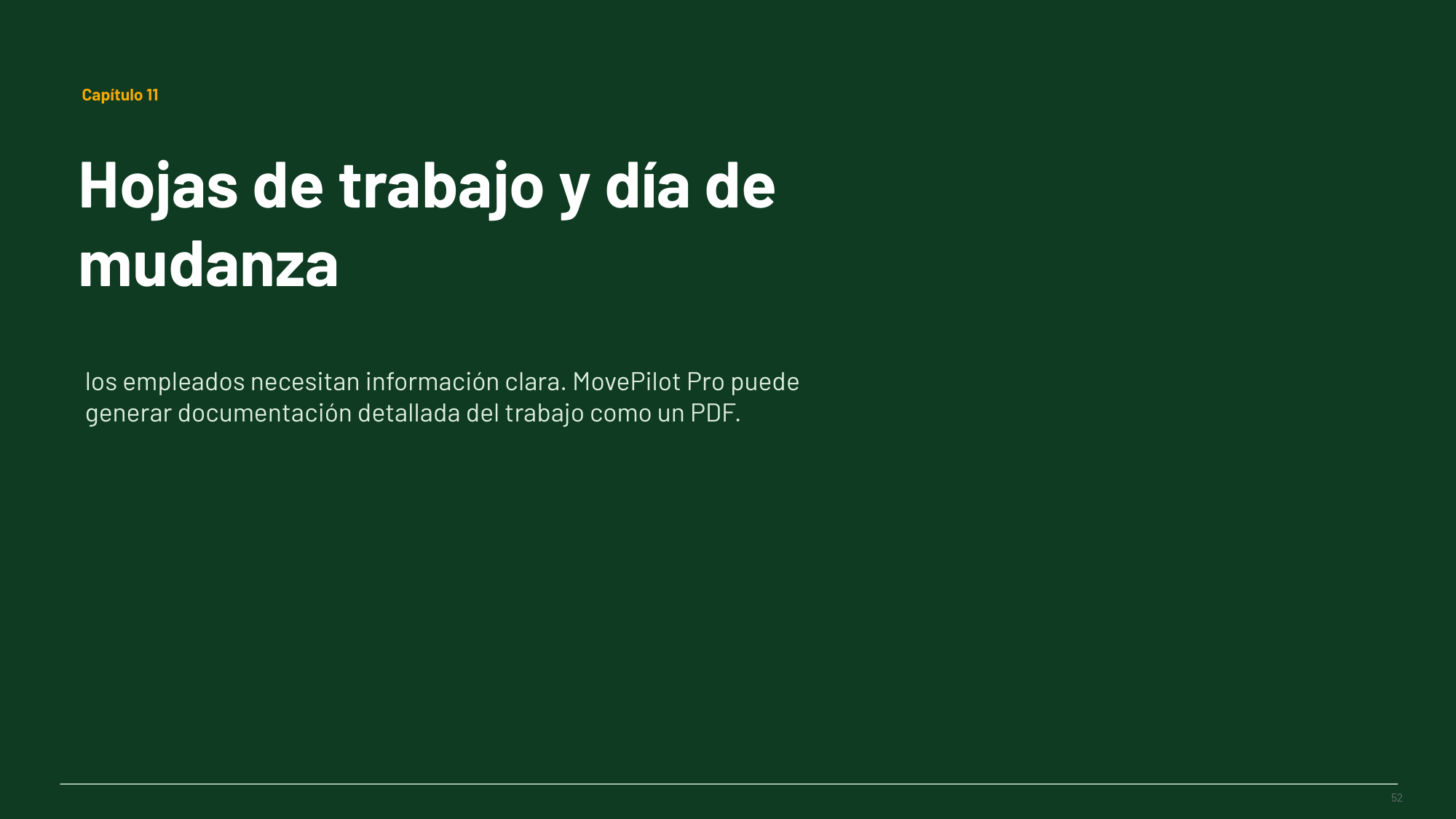

MovePilot Pro 4.0
Capítulo 11
Hojas de trabajo y día de mudanza
los empleados necesitan información clara. MovePilot Pro puede generar documentación detallada del trabajo como un PDF.

52